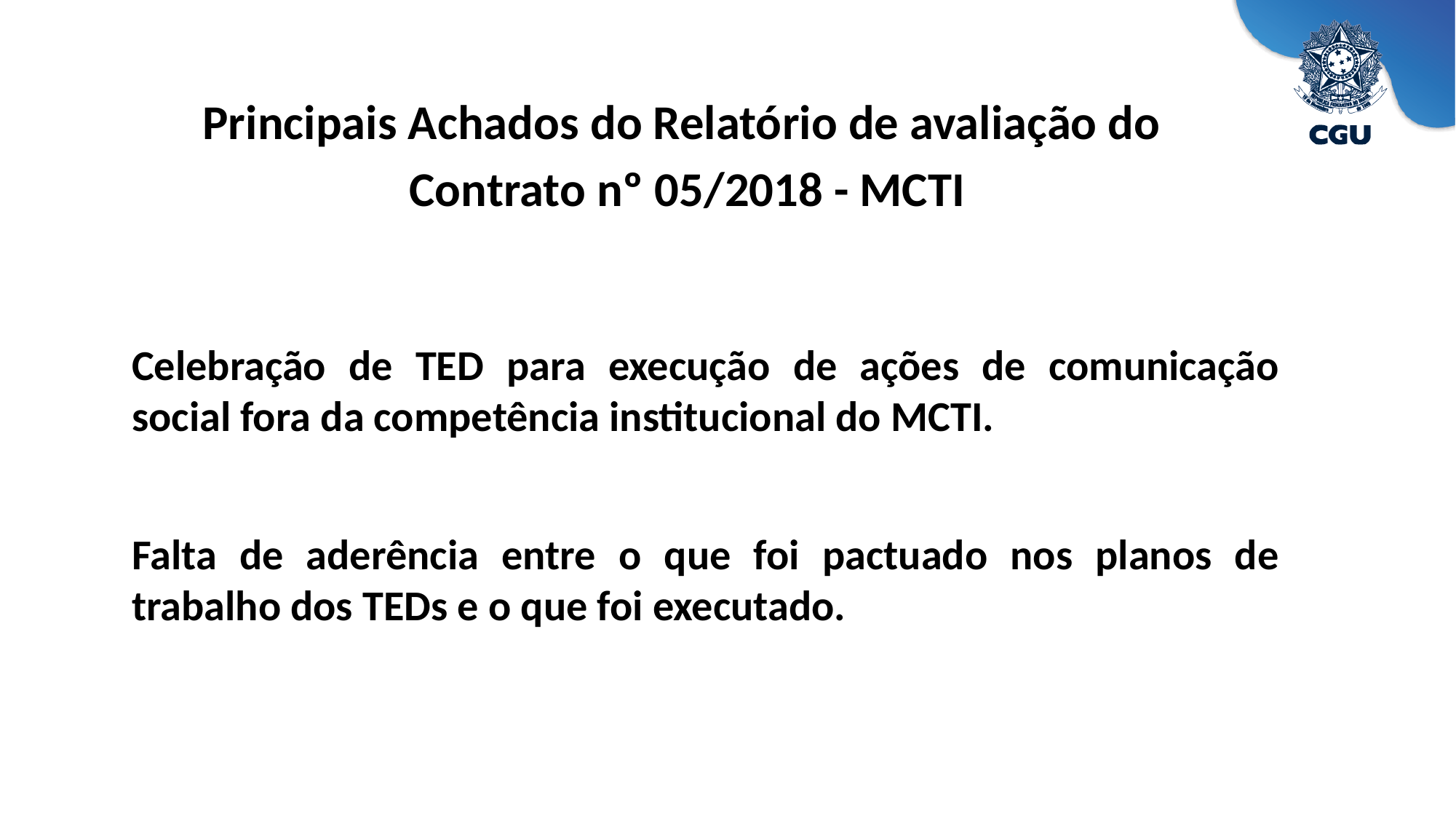

Principais Achados do Relatório de avaliação do
Contrato nº 05/2018 - MCTI
Celebração de TED para execução de ações de comunicação social fora da competência institucional do MCTI.

Falta de aderência entre o que foi pactuado nos planos de trabalho dos TEDs e o que foi executado.